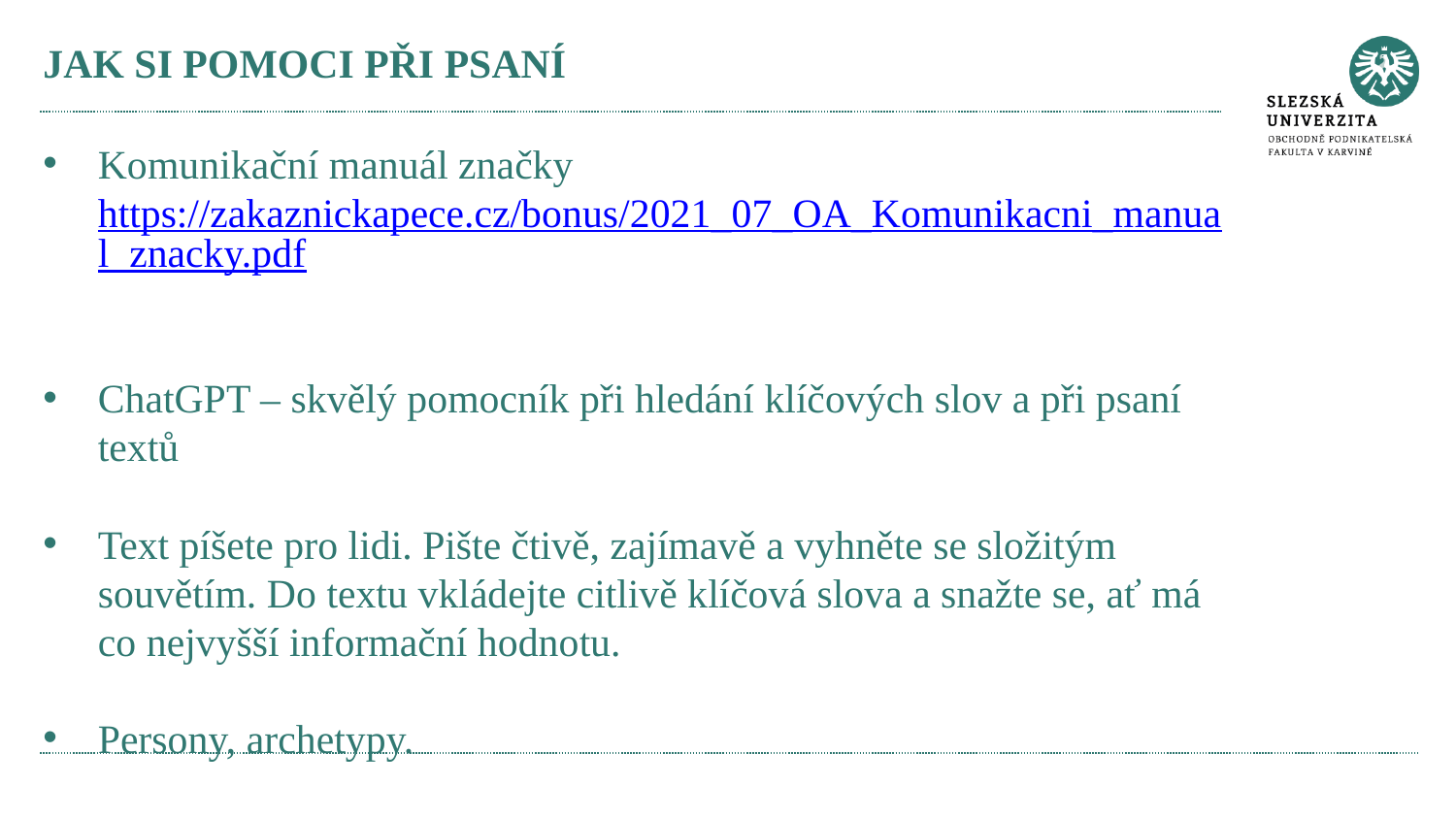

# JAK SI POMOCI PŘI PSANÍ
Komunikační manuál značky  https://zakaznickapece.cz/bonus/2021_07_OA_Komunikacni_manual_znacky.pdf
ChatGPT – skvělý pomocník při hledání klíčových slov a při psaní textů
Text píšete pro lidi. Pište čtivě, zajímavě a vyhněte se složitým souvětím. Do textu vkládejte citlivě klíčová slova a snažte se, ať má co nejvyšší informační hodnotu.
Persony, archetypy.